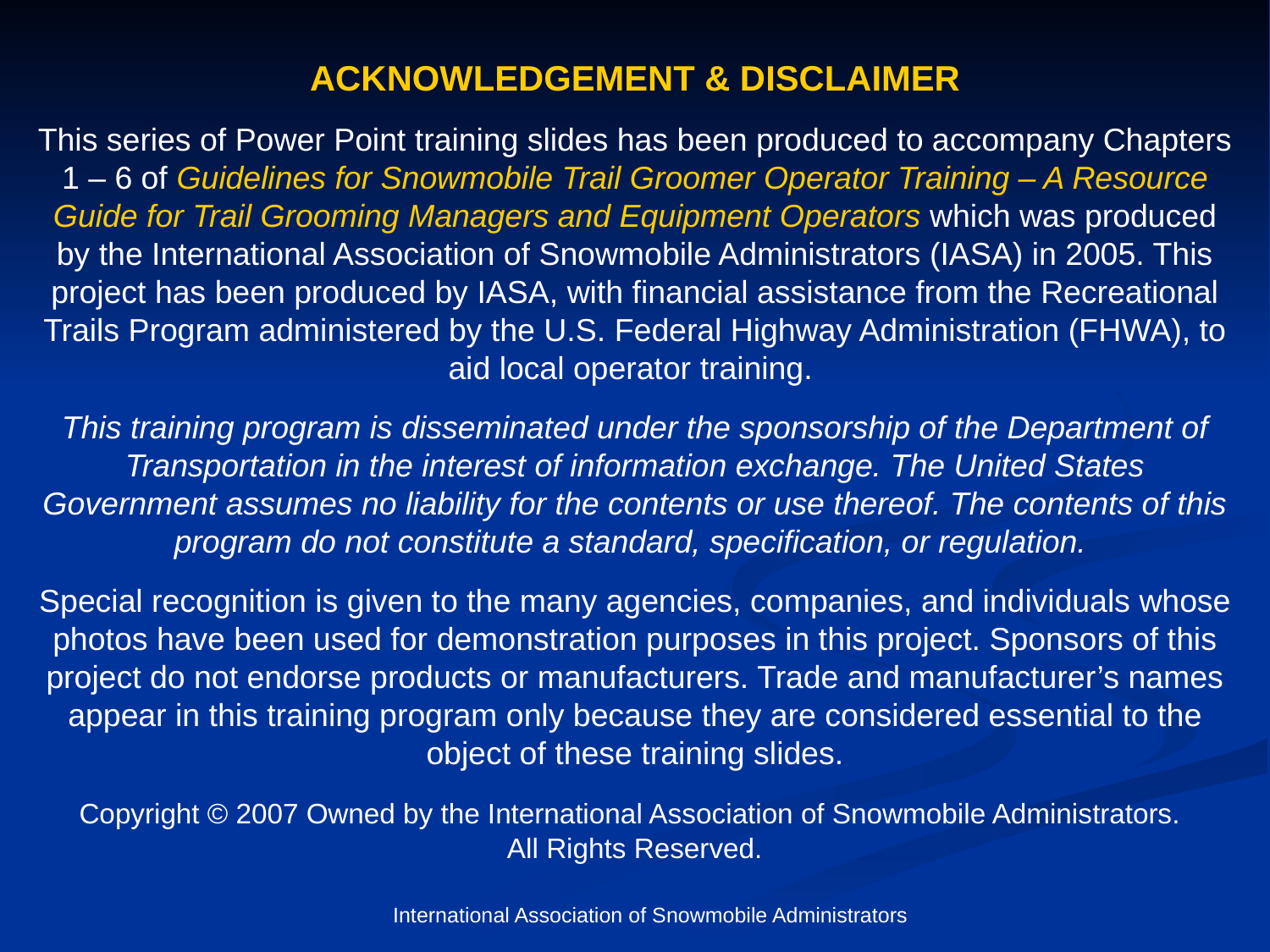

ACKNOWLEDGEMENT & DISCLAIMER
This series of Power Point training slides has been produced to accompany Chapters 1 – 6 of Guidelines for Snowmobile Trail Groomer Operator Training – A Resource Guide for Trail Grooming Managers and Equipment Operators which was produced by the International Association of Snowmobile Administrators (IASA) in 2005. This project has been produced by IASA, with financial assistance from the Recreational Trails Program administered by the U.S. Federal Highway Administration (FHWA), to aid local operator training.
This training program is disseminated under the sponsorship of the Department of Transportation in the interest of information exchange. The United States Government assumes no liability for the contents or use thereof. The contents of this program do not constitute a standard, specification, or regulation.
Special recognition is given to the many agencies, companies, and individuals whose photos have been used for demonstration purposes in this project. Sponsors of this project do not endorse products or manufacturers. Trade and manufacturer’s names appear in this training program only because they are considered essential to the object of these training slides.
Copyright © 2007 Owned by the International Association of Snowmobile Administrators.
All Rights Reserved.
International Association of Snowmobile Administrators